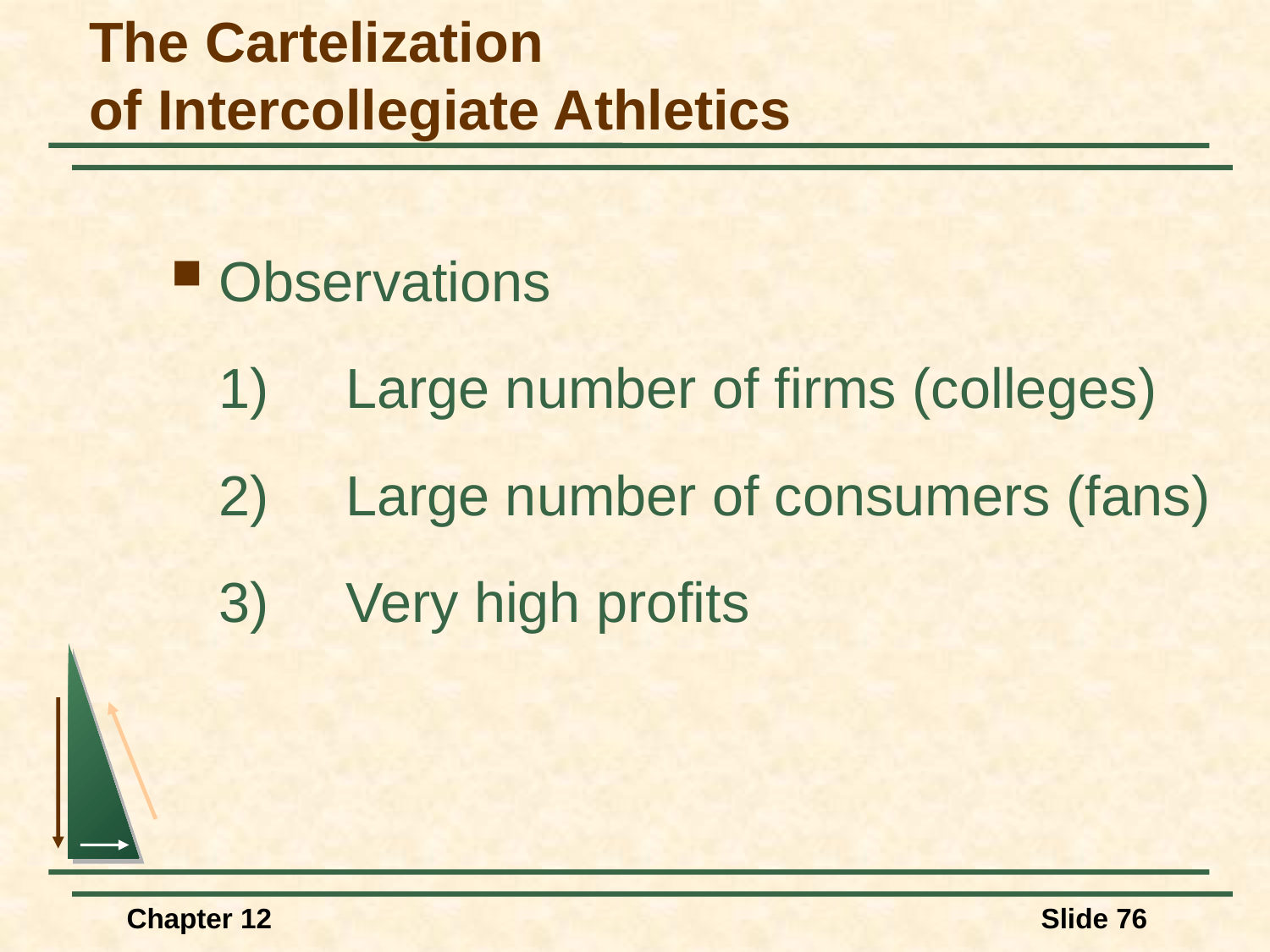

# The Cartelization of Intercollegiate Athletics
Observations
	1)	Large number of firms (colleges)
	2)	Large number of consumers (fans)
	3)	Very high profits

Chapter 12
Slide 76